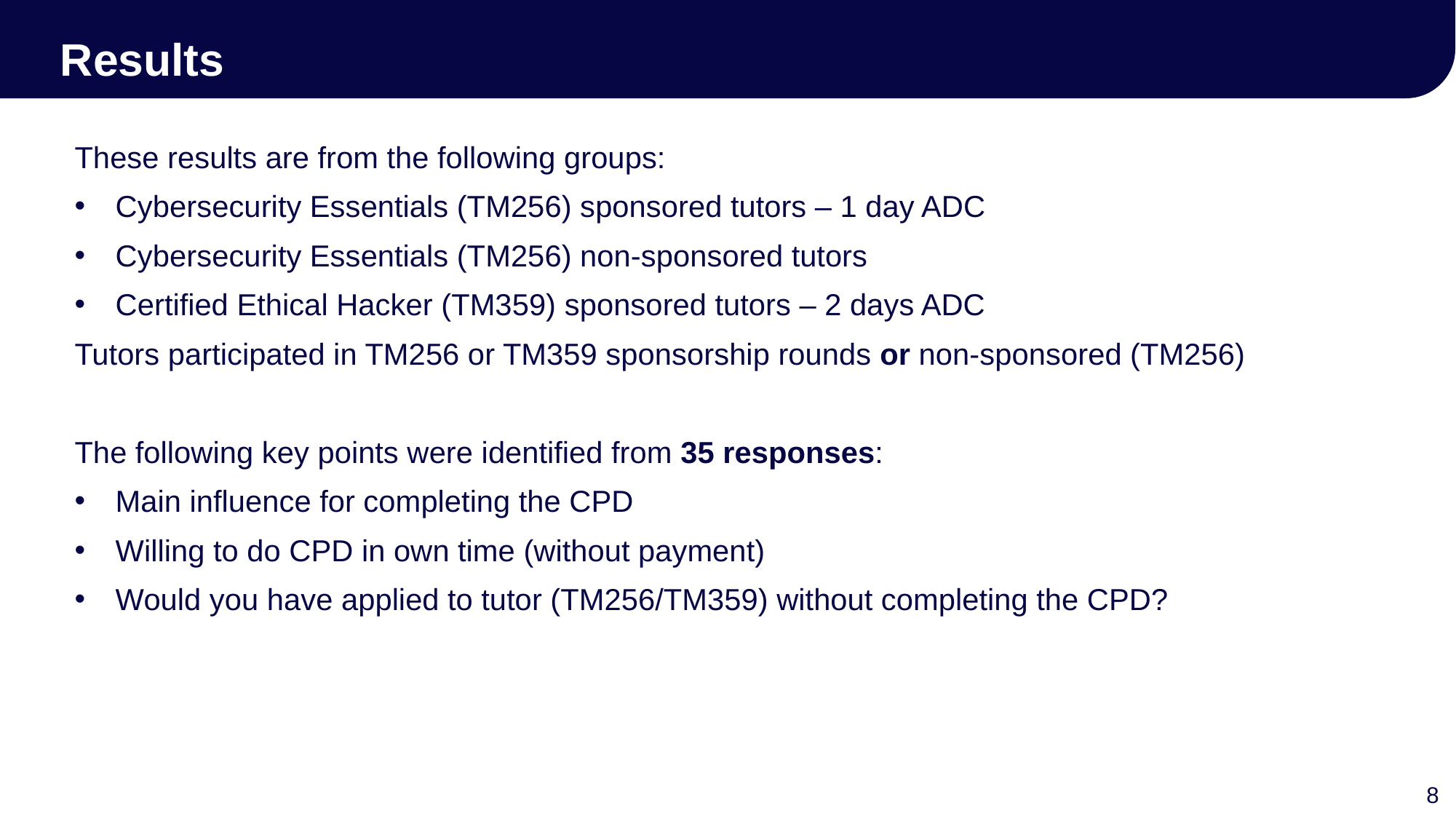

Results
These results are from the following groups:
Cybersecurity Essentials (TM256) sponsored tutors – 1 day ADC
Cybersecurity Essentials (TM256) non-sponsored tutors
Certified Ethical Hacker (TM359) sponsored tutors – 2 days ADC
Tutors participated in TM256 or TM359 sponsorship rounds or non-sponsored (TM256)

The following key points were identified from 35 responses:
Main influence for completing the CPD
Willing to do CPD in own time (without payment)
Would you have applied to tutor (TM256/TM359) without completing the CPD?